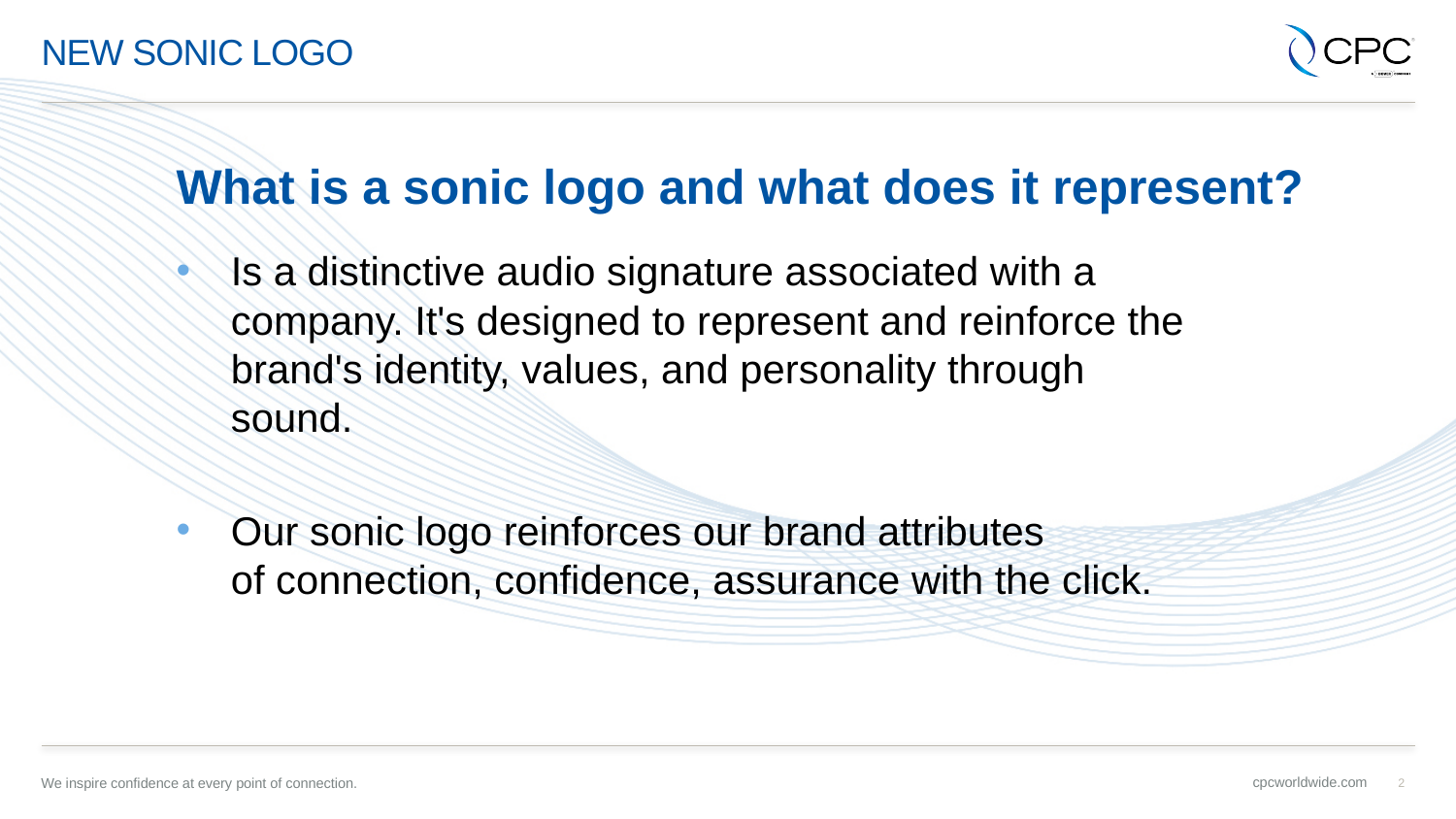

New sonic logo
# What is a sonic logo and what does it represent?
Is a distinctive audio signature associated with a  company. It's designed to represent and reinforce the brand's identity, values, and personality through sound.

Our sonic logo reinforces our brand attributes of connection, confidence, assurance with the click.
2